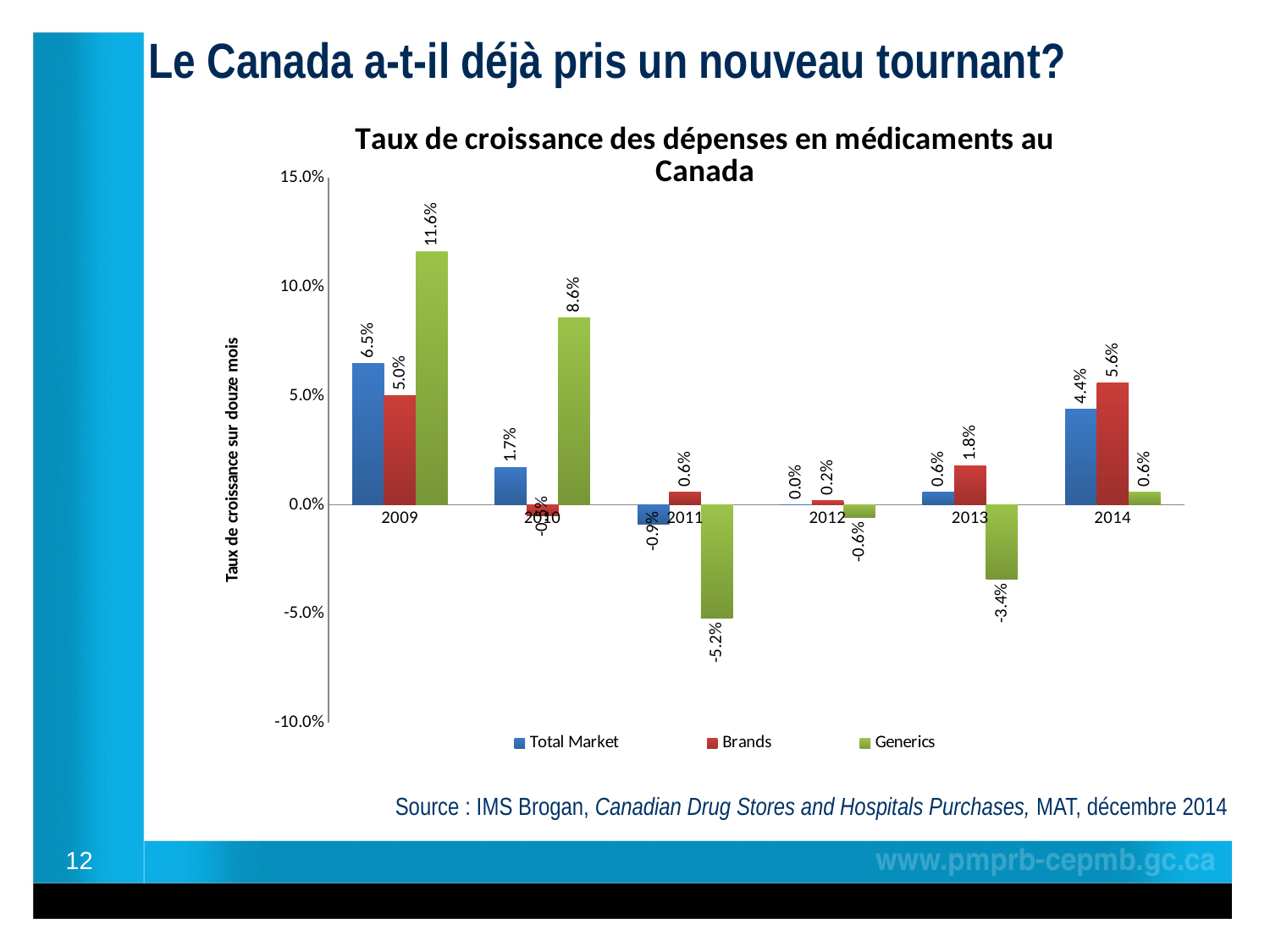

Le Canada a-t-il déjà pris un nouveau tournant?

### Chart: Taux de croissance des dépenses en médicaments au Canada

| Category | Total Market | Brands | Generics |
|---|---|---|---|
| 2009 | 0.065 | 0.05 | 0.11599999999999998 |
| 2010 | 0.017 | -0.005000000000000004 | 0.08600000000000002 |
| 2011 | -0.009000000000000003 | 0.006000000000000004 | -0.05200000000000003 |
| 2012 | 0.0 | 0.0020000000000000018 | -0.006000000000000004 |
| 2013 | 0.006000000000000004 | 0.018000000000000016 | -0.034 |
| 2014 | 0.04400000000000003 | 0.055999999999999994 | 0.006000000000000004 |
Source : IMS Brogan, Canadian Drug Stores and Hospitals Purchases, MAT, décembre 2014
12